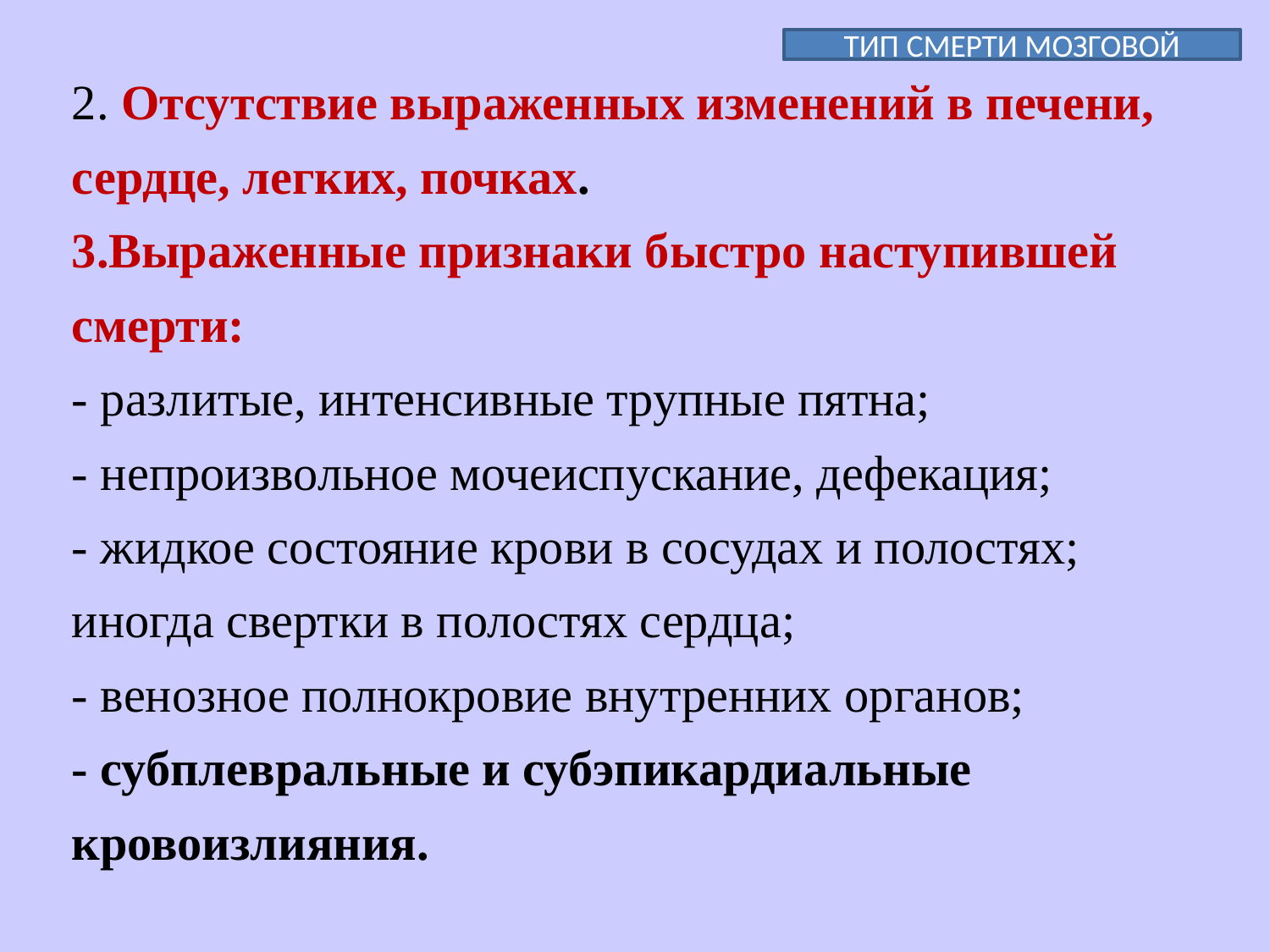

ТИП СМЕРТИ МОЗГОВОЙ
2. Отсутствие выраженных изменений в печени, сердце, легких, почках.
3.Выраженные признаки быстро наступившей смерти:
- разлитые, интенсивные трупные пятна;
- непроизвольное мочеиспускание, дефекация;
- жидкое состояние крови в сосудах и полостях; иногда свертки в полостях сердца;
- венозное полнокровие внутренних органов;
- субплевральные и субэпикардиальные кровоизлияния.